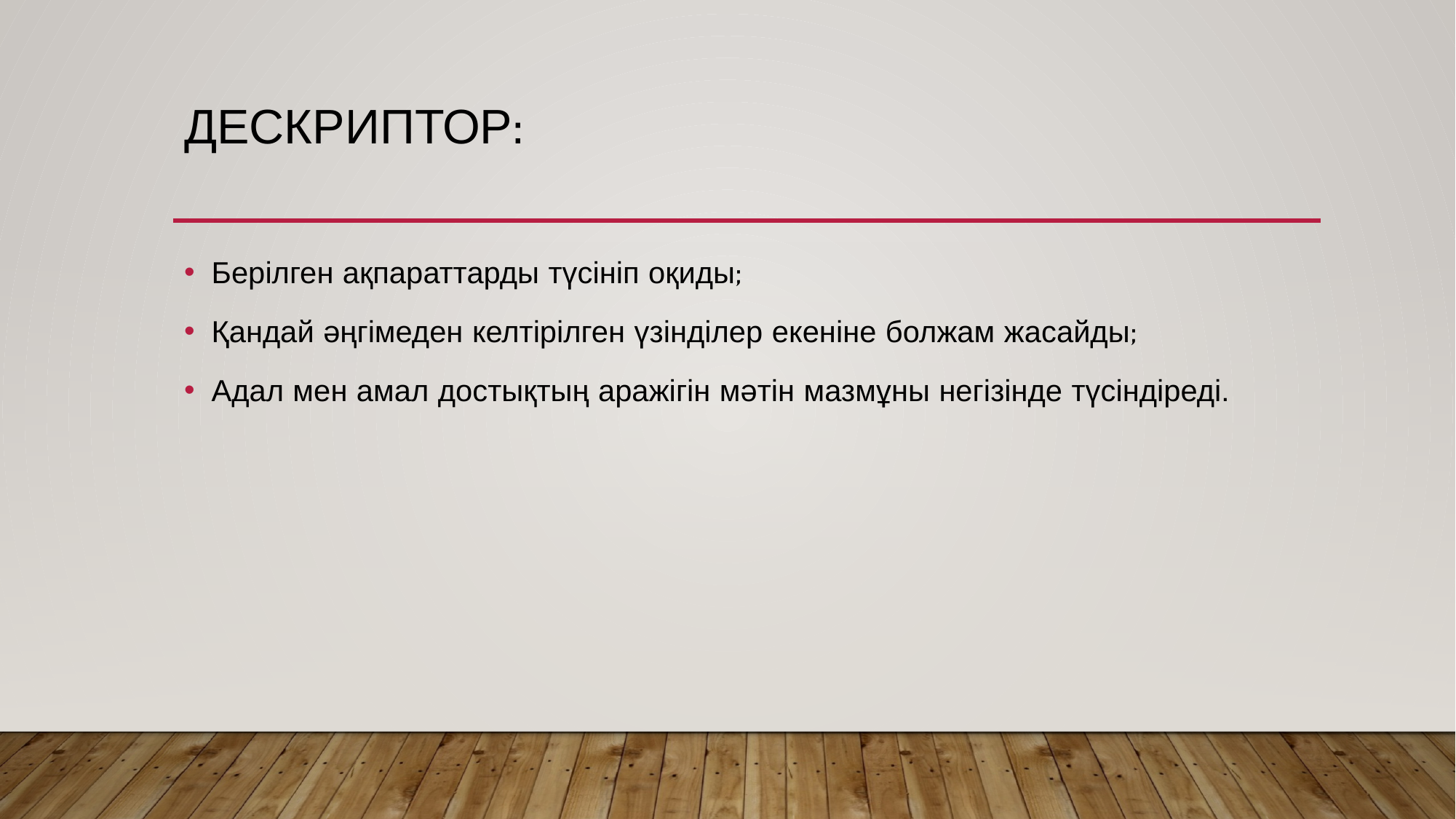

# Дескриптор:
Берілген ақпараттарды түсініп оқиды;
Қандай әңгімеден келтірілген үзінділер екеніне болжам жасайды;
Адал мен амал достықтың аражігін мәтін мазмұны негізінде түсіндіреді.